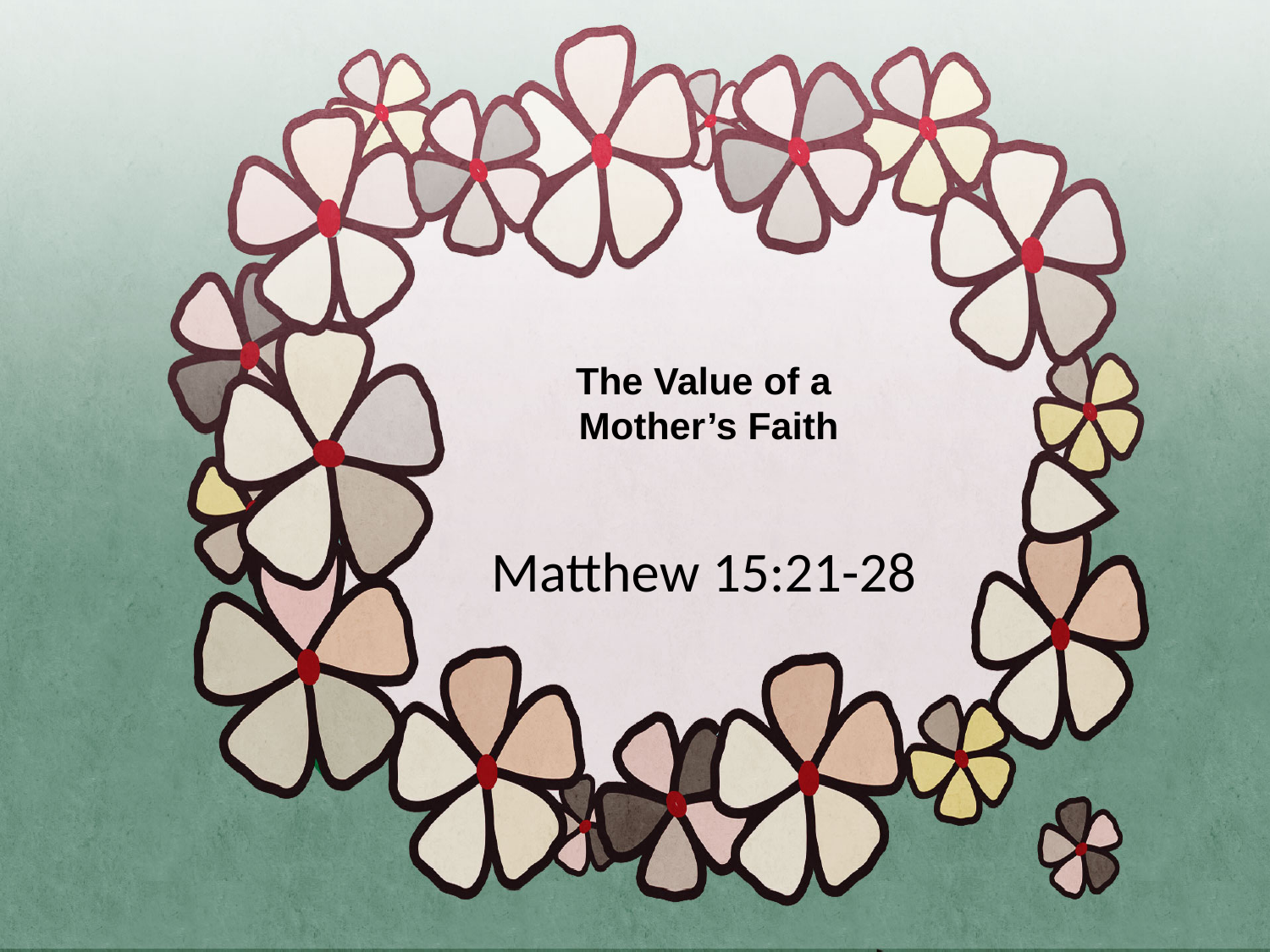

# The Value of a Mother’s Faith
Matthew 15:21-28